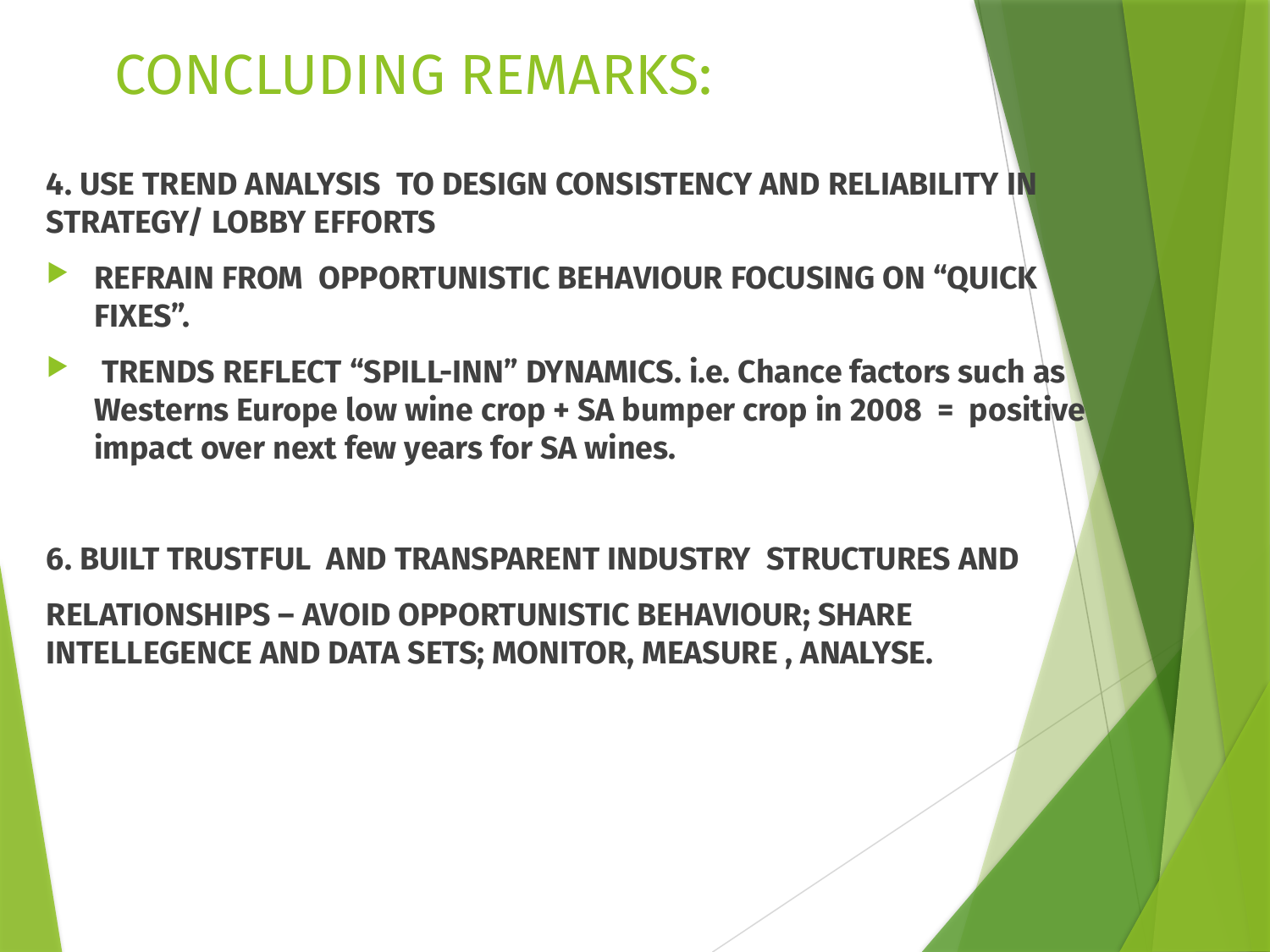

CONCLUDING REMARKS:
4. USE TREND ANALYSIS  TO DESIGN CONSISTENCY AND RELIABILITY IN STRATEGY/ LOBBY EFFORTS
REFRAIN FROM  OPPORTUNISTIC BEHAVIOUR FOCUSING ON “QUICK FIXES”.
 TRENDS REFLECT “SPILL-INN” DYNAMICS. i.e. Chance factors such as Westerns Europe low wine crop + SA bumper crop in 2008  =  positive impact over next few years for SA wines.

6. BUILT TRUSTFUL  AND TRANSPARENT INDUSTRY  STRUCTURES AND
RELATIONSHIPS – AVOID OPPORTUNISTIC BEHAVIOUR; SHARE INTELLEGENCE AND DATA SETS; MONITOR, MEASURE , ANALYSE.